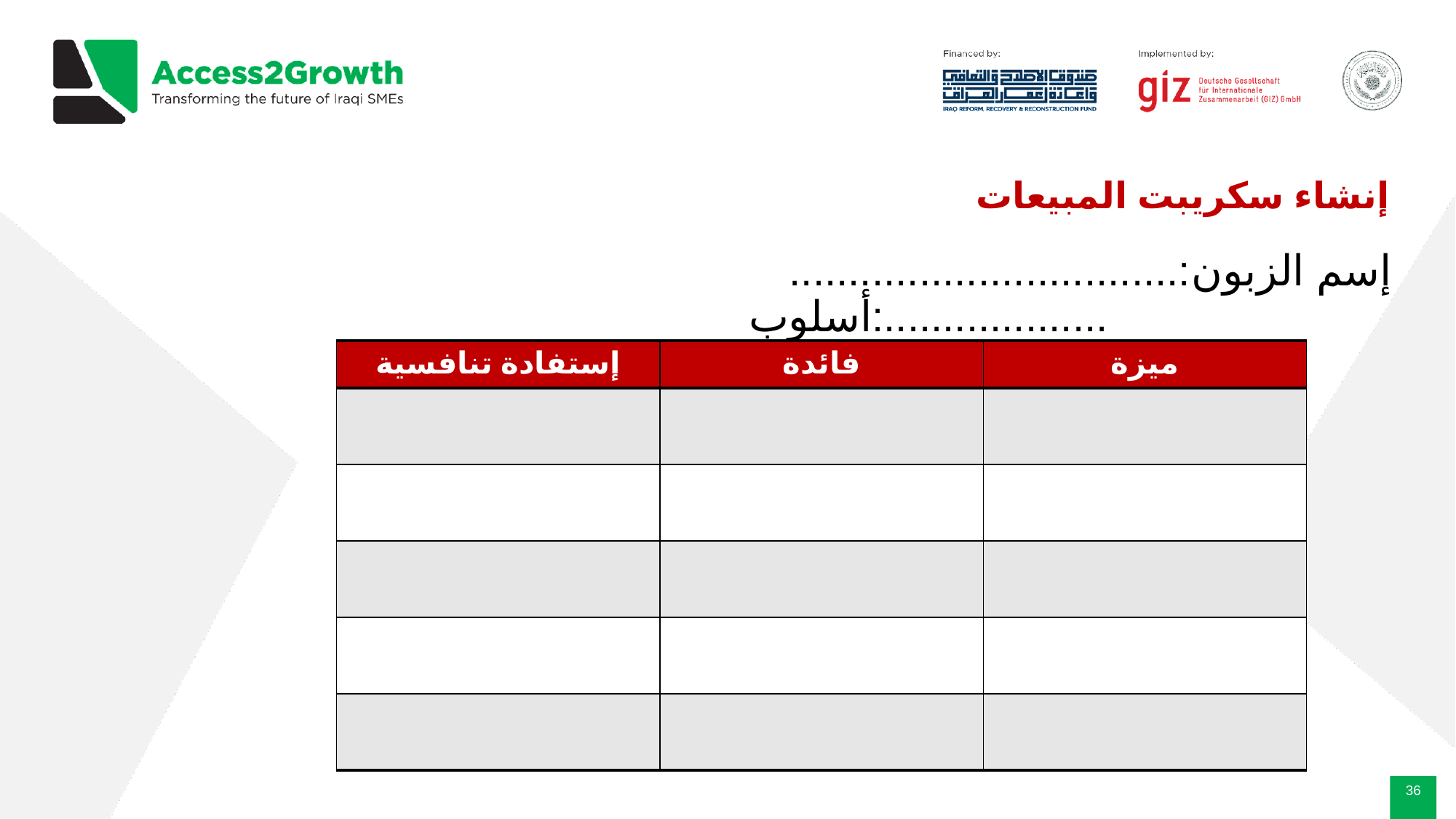

# إنشاء سكريبت المبيعات
إسم الزبون:.................................                                 أسلوب:...................
| إستفادة تنافسية | فائدة | ميزة |
| --- | --- | --- |
|  |  |  |
|  |  |  |
|  |  |  |
|  |  |  |
|  |  |  |
36